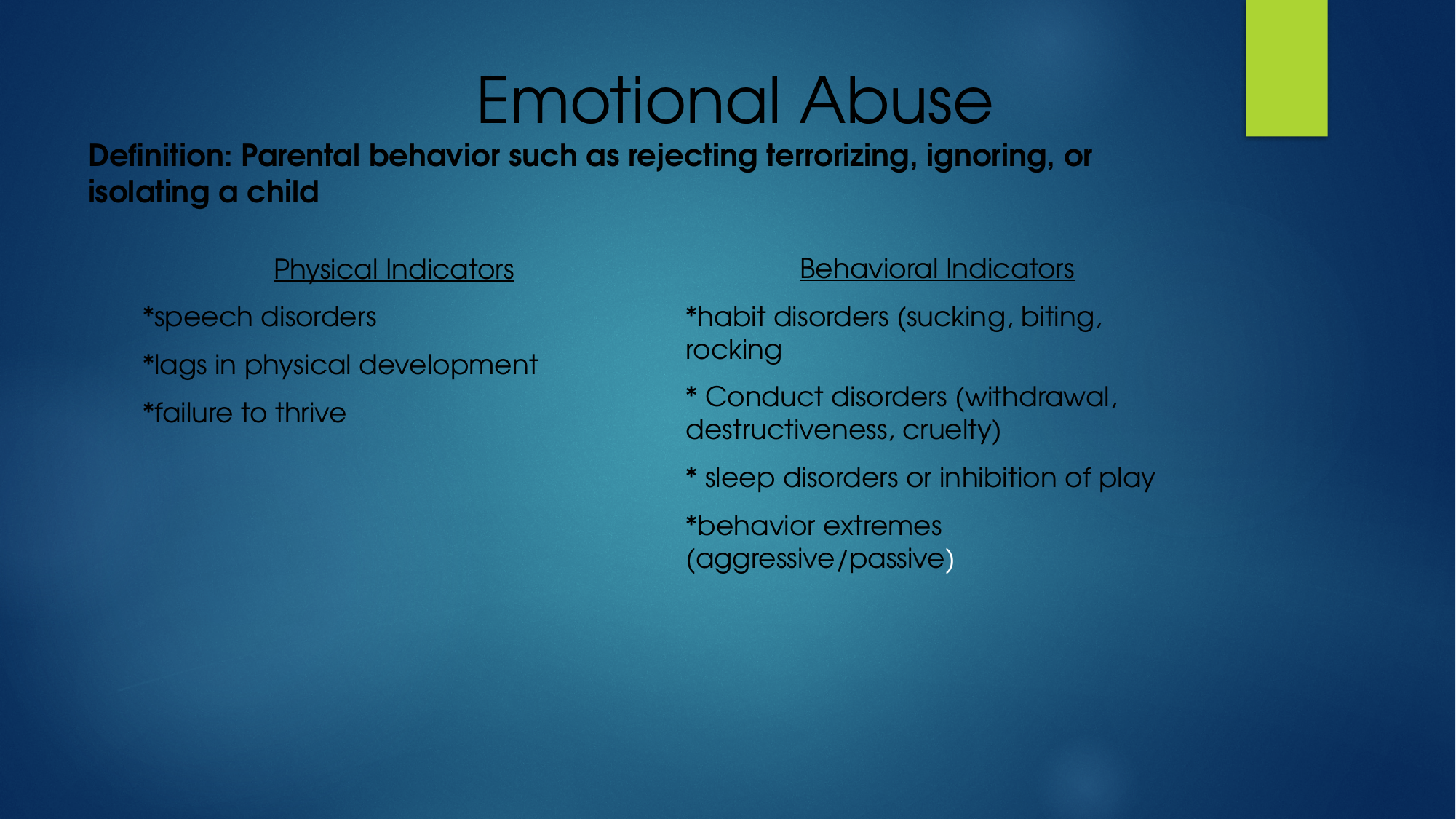

# Emotional Abuse Definition: Parental behavior such as rejecting terrorizing, ignoring, or isolating a child
Behavioral Indicators
*habit disorders (sucking, biting, rocking
* Conduct disorders (withdrawal,       destructiveness, cruelty)
* sleep disorders or inhibition of play
*behavior extremes (aggressive/passive)
Physical Indicators
*speech disorders
*lags in physical development
*failure to thrive